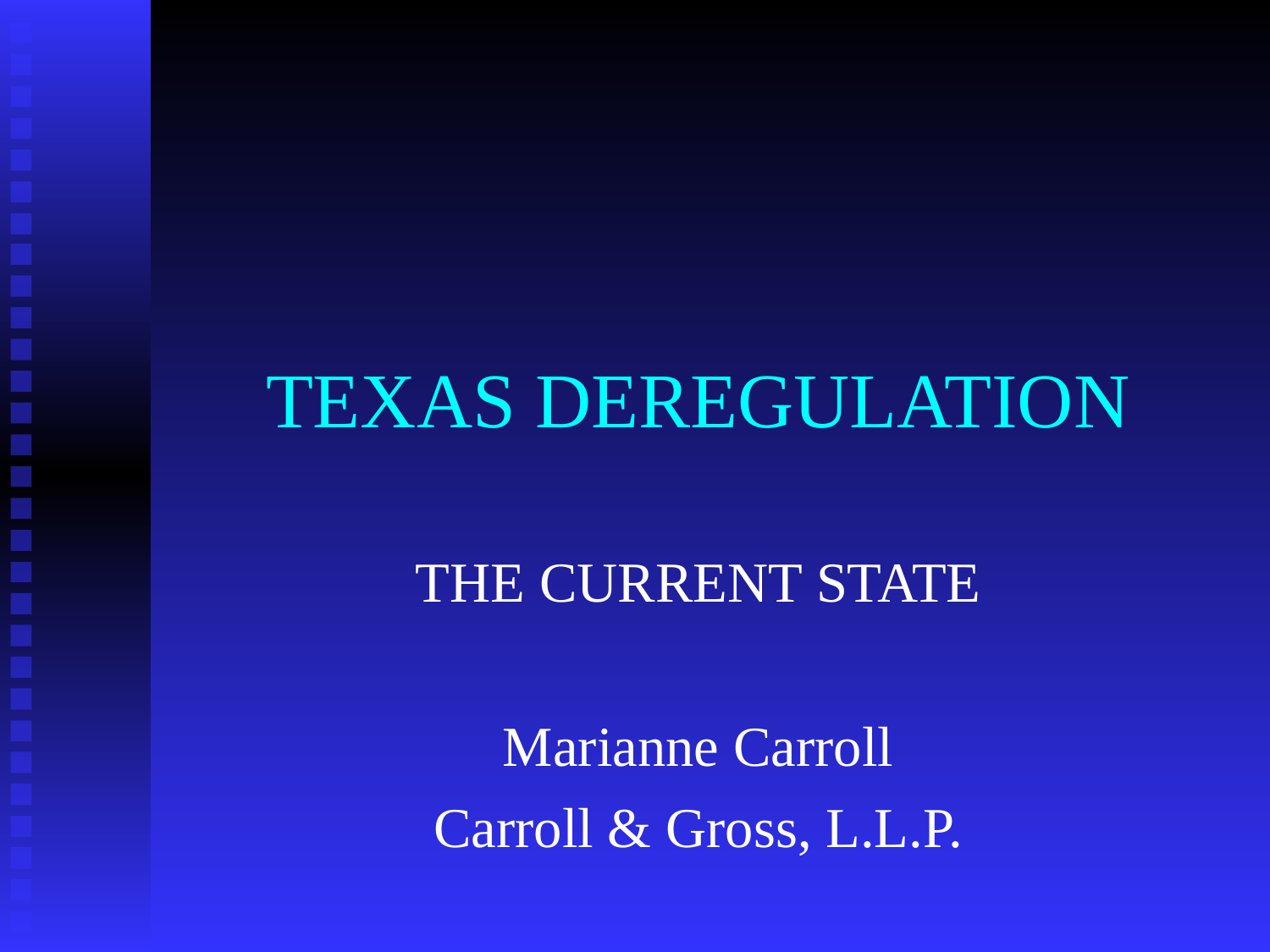

# TEXAS DEREGULATION
THE CURRENT STATE

Marianne Carroll
Carroll & Gross, L.L.P.